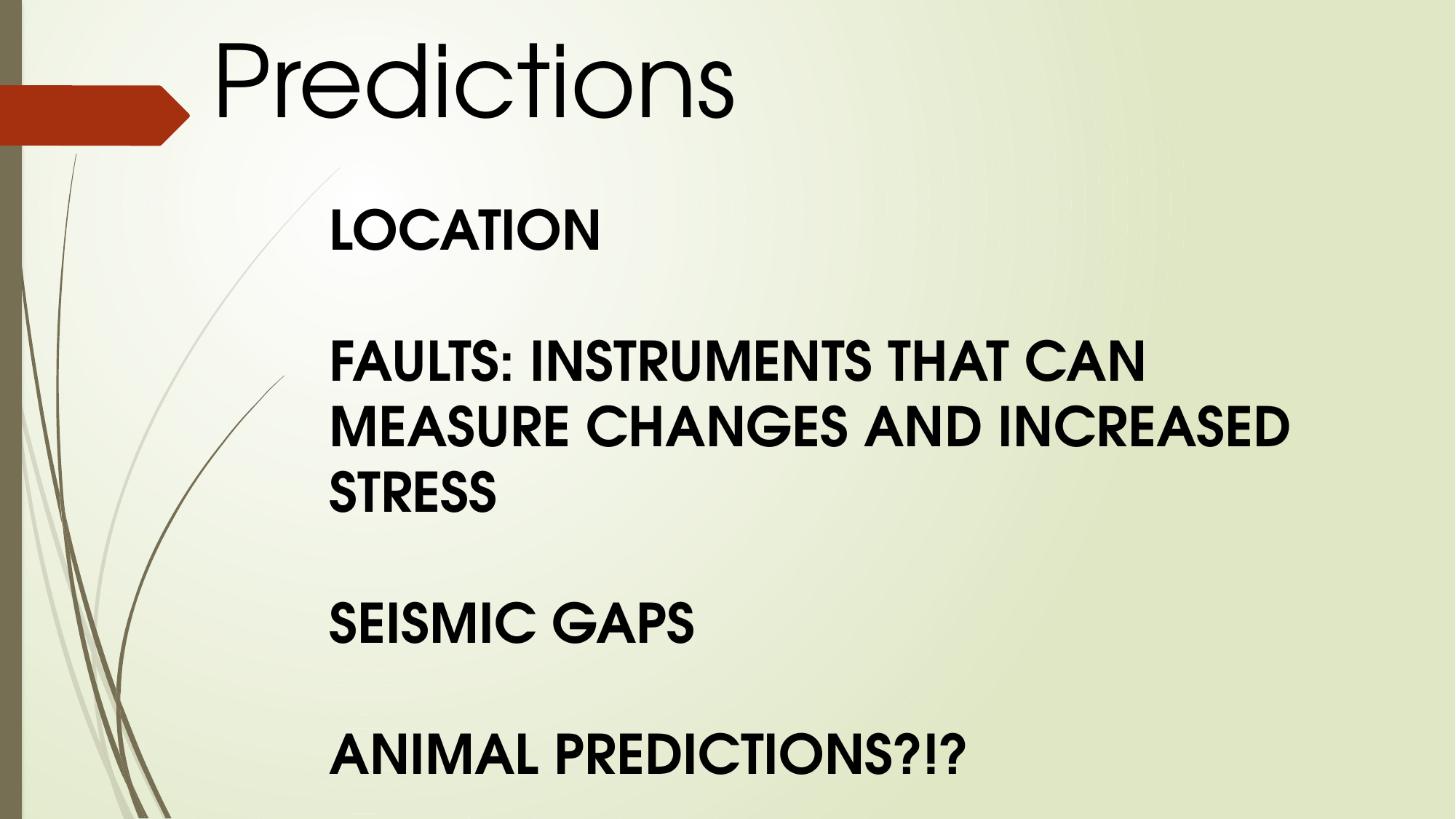

Predictions
LOCATION

FAULTS: INSTRUMENTS THAT CAN MEASURE CHANGES AND INCREASED STRESS

SEISMIC GAPS

ANIMAL PREDICTIONS?!?